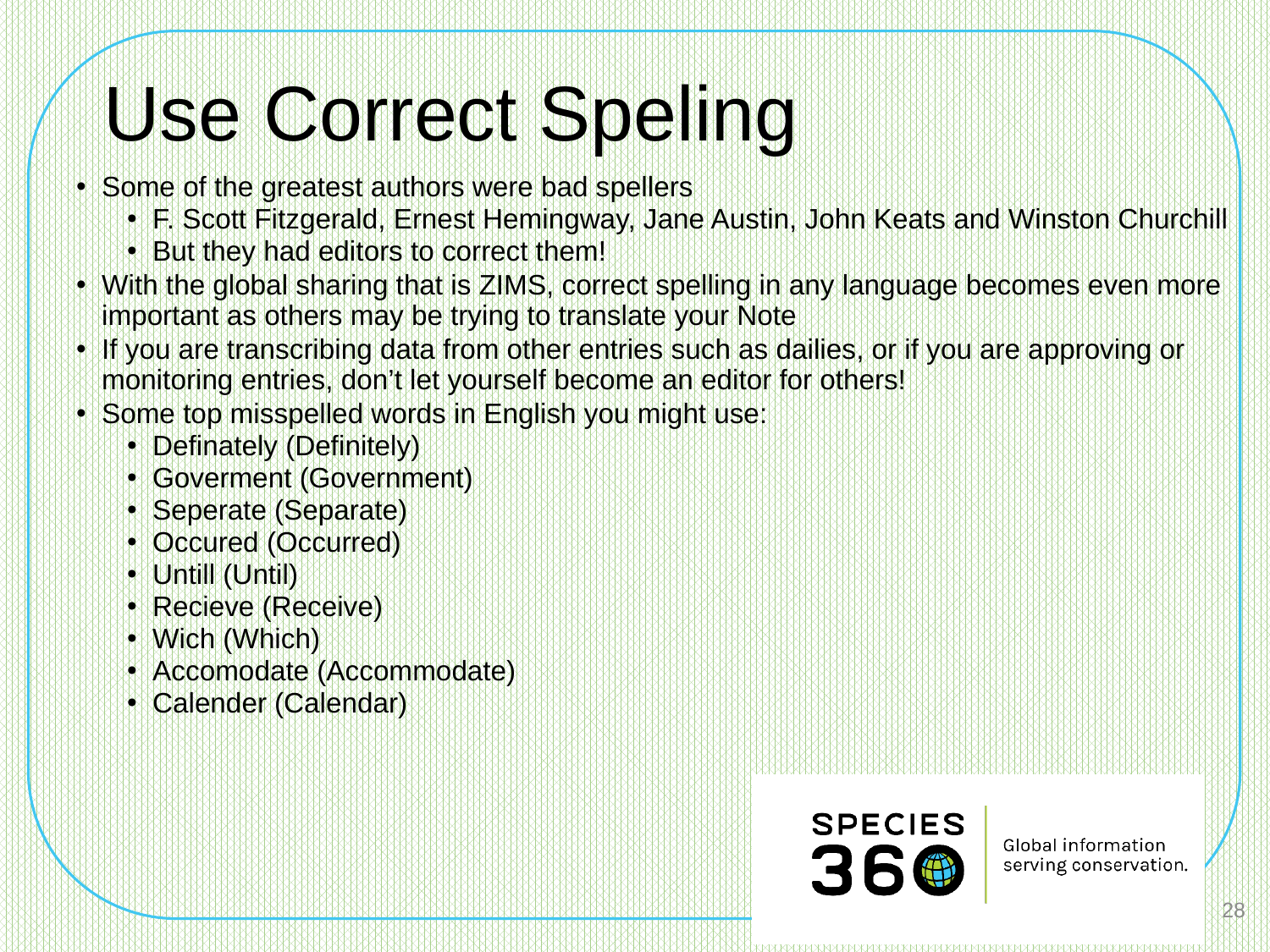

# Use Correct Speling
Some of the greatest authors were bad spellers
F. Scott Fitzgerald, Ernest Hemingway, Jane Austin, John Keats and Winston Churchill
But they had editors to correct them!
With the global sharing that is ZIMS, correct spelling in any language becomes even more important as others may be trying to translate your Note
If you are transcribing data from other entries such as dailies, or if you are approving or monitoring entries, don’t let yourself become an editor for others!
Some top misspelled words in English you might use:
Definately (Definitely)
Goverment (Government)
Seperate (Separate)
Occured (Occurred)
Untill (Until)
Recieve (Receive)
Wich (Which)
Accomodate (Accommodate)
Calender (Calendar)

28